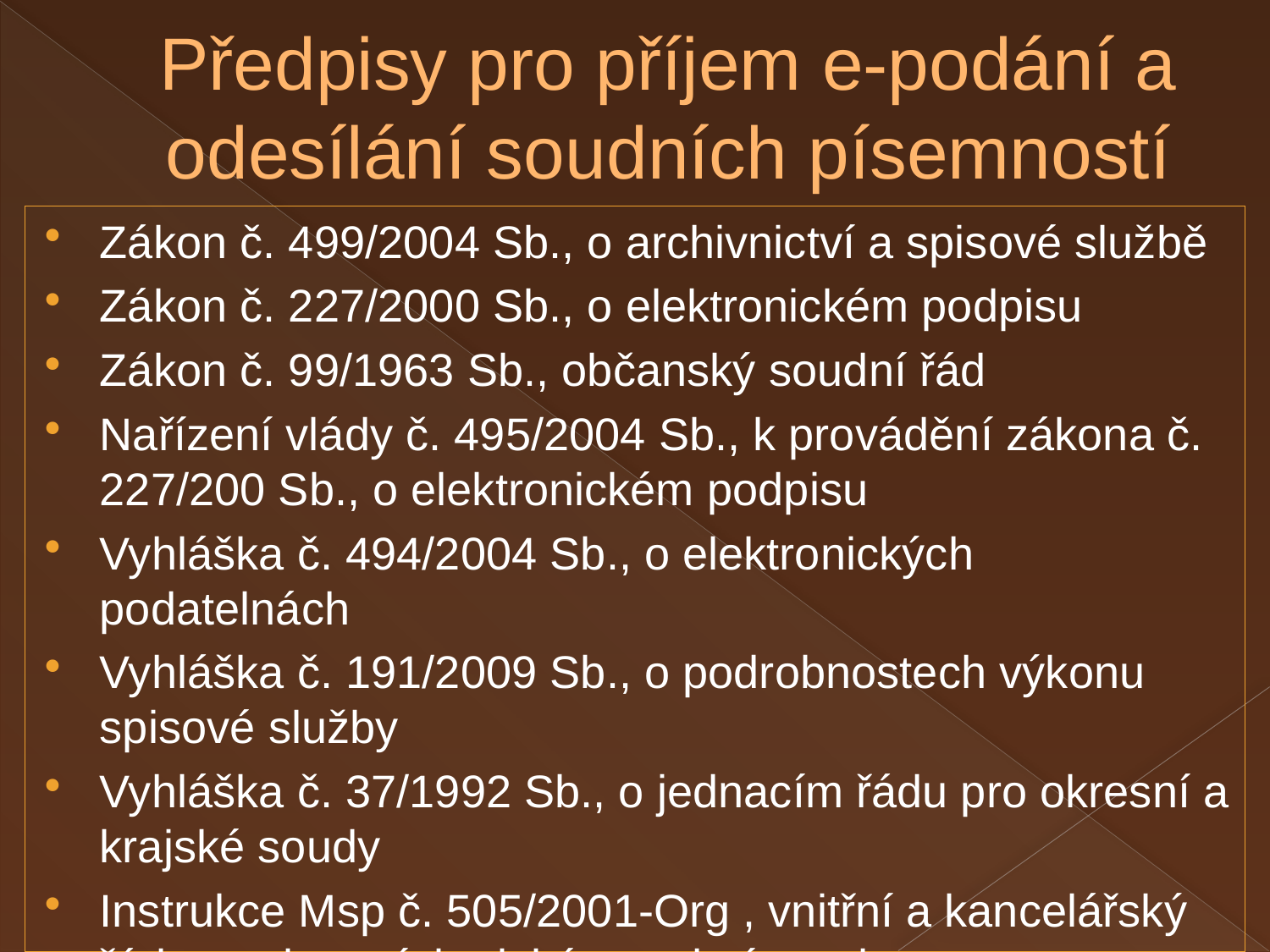

# Předpisy pro příjem e-podání a odesílání soudních písemností
Zákon č. 499/2004 Sb., o archivnictví a spisové službě
Zákon č. 227/2000 Sb., o elektronickém podpisu
Zákon č. 99/1963 Sb., občanský soudní řád
Nařízení vlády č. 495/2004 Sb., k provádění zákona č. 227/200 Sb., o elektronickém podpisu
Vyhláška č. 494/2004 Sb., o elektronických podatelnách
Vyhláška č. 191/2009 Sb., o podrobnostech výkonu spisové služby
Vyhláška č. 37/1992 Sb., o jednacím řádu pro okresní a krajské soudy
Instrukce Msp č. 505/2001-Org , vnitřní a kancelářský řád pro okresní, krajské a vrchní soudy